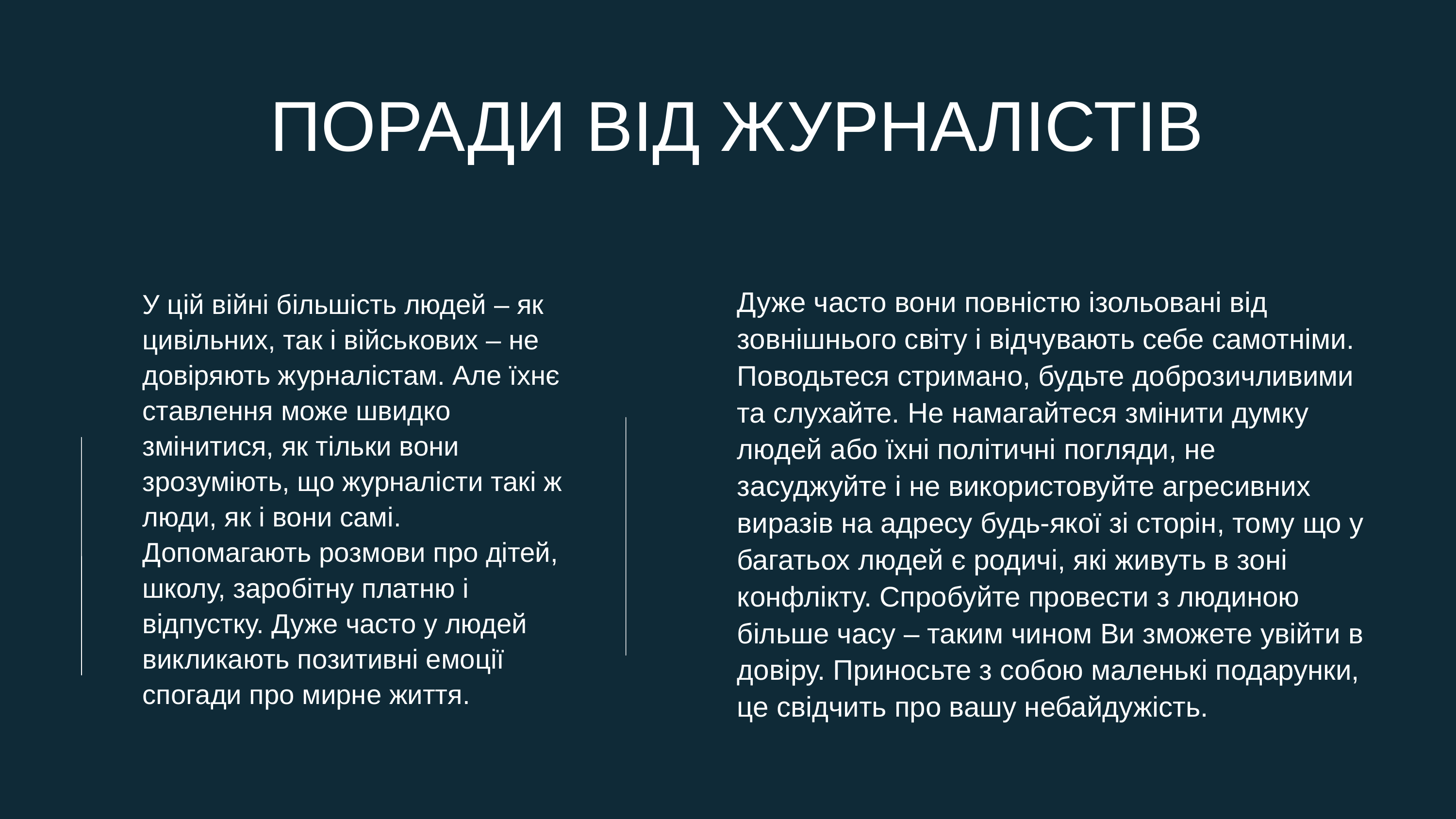

ПОРАДИ ВІД ЖУРНАЛІСТІВ
Дуже часто вони повністю ізольовані від зовнішнього світу і відчувають себе самотніми. Поводьтеся стримано, будьте доброзичливими та слухайте. Не намагайтеся змінити думку людей або їхні політичні погляди, не засуджуйте і не використовуйте агресивних виразів на адресу будь-якої зі сторін, тому що у багатьох людей є родичі, які живуть в зоні конфлікту. Спробуйте провести з людиною більше часу – таким чином Ви зможете увійти в довіру. Приносьте з собою маленькі подарунки, це свідчить про вашу небайдужість.
У цій війні більшість людей – як цивільних, так і військових – не довіряють журналістам. Але їхнє ставлення може швидко змінитися, як тільки вони зрозуміють, що журналісти такі ж люди, як і вони самі. Допомагають розмови про дітей, школу, заробітну платню і відпустку. Дуже часто у людей викликають позитивні емоції спогади про мирне життя.